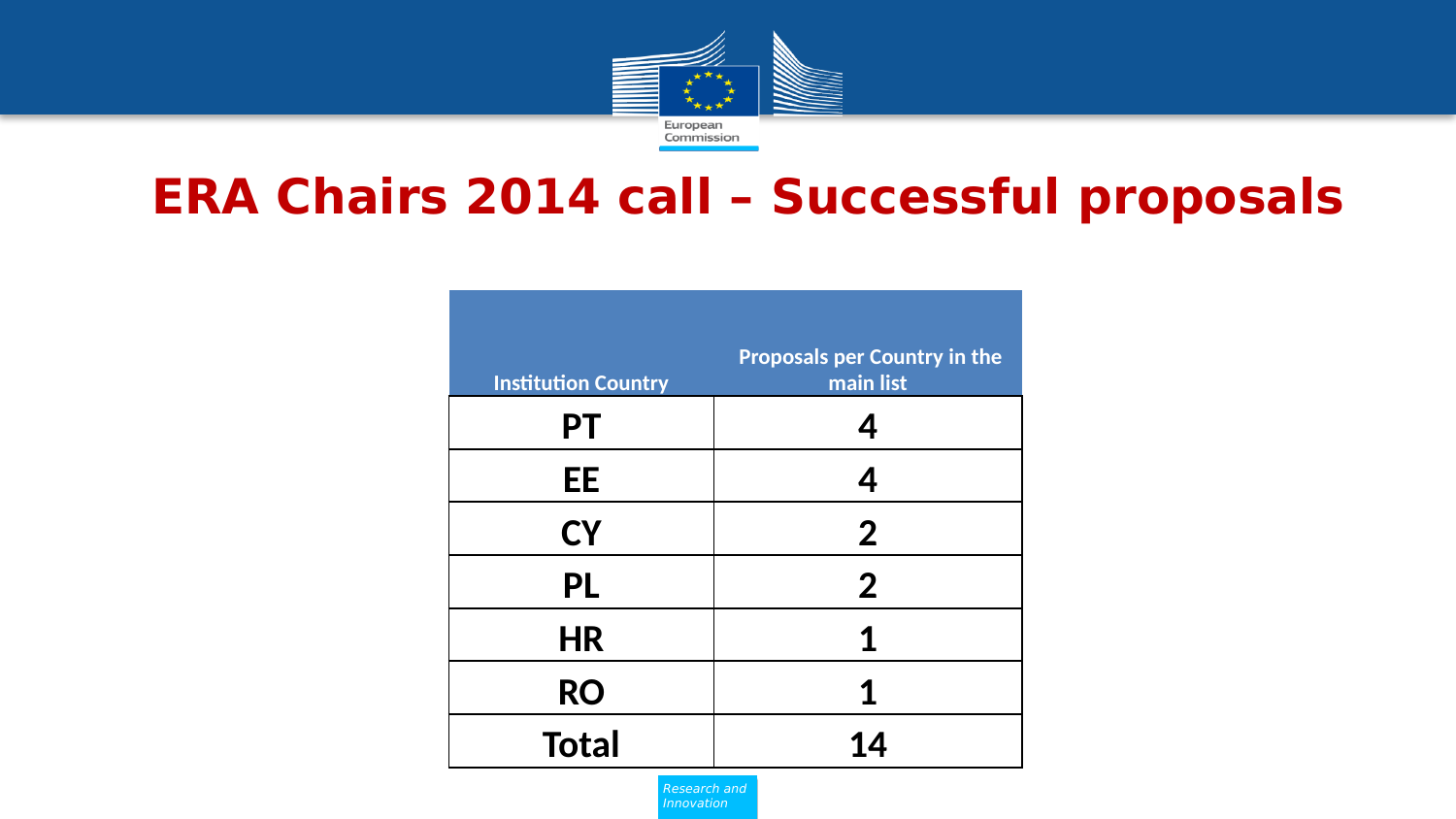

ERA Chairs 2014 call – Successful proposals

| Institution Country | Proposals per Country in the main list |
| --- | --- |
| PT | 4 |
| EE | 4 |
| CY | 2 |
| PL | 2 |
| HR | 1 |
| RO | 1 |
| Total | 14 |